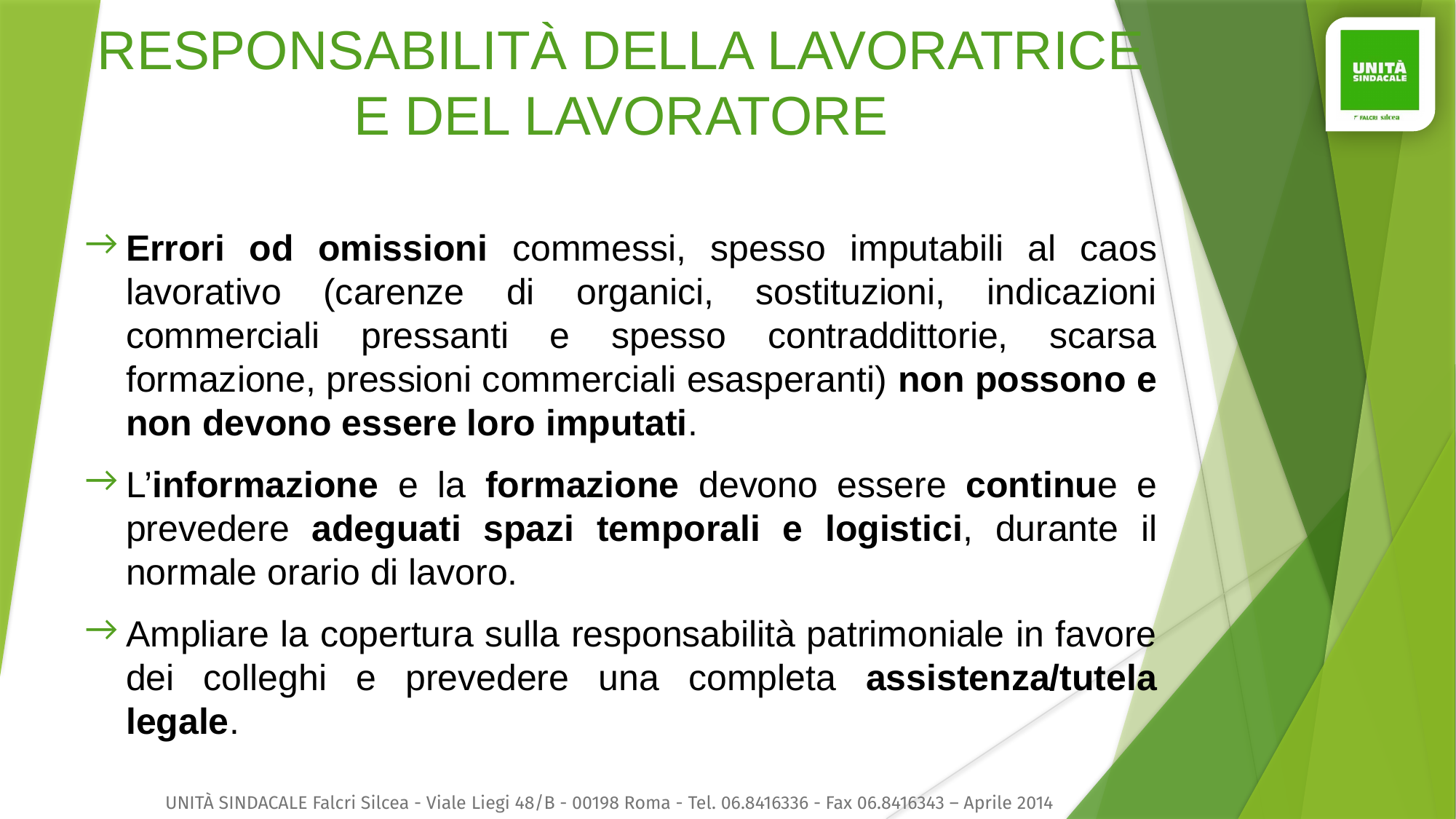

RESPONSABILITÀ DELLA LAVORATRICE E DEL LAVORATORE

Errori od omissioni commessi, spesso imputabili al caos lavorativo (carenze di organici, sostituzioni, indicazioni commerciali pressanti e spesso contraddittorie, scarsa formazione, pressioni commerciali esasperanti) non possono e non devono essere loro imputati.
L’informazione e la formazione devono essere continue e prevedere adeguati spazi temporali e logistici, durante il normale orario di lavoro.
Ampliare la copertura sulla responsabilità patrimoniale in favore dei colleghi e prevedere una completa assistenza/tutela legale.